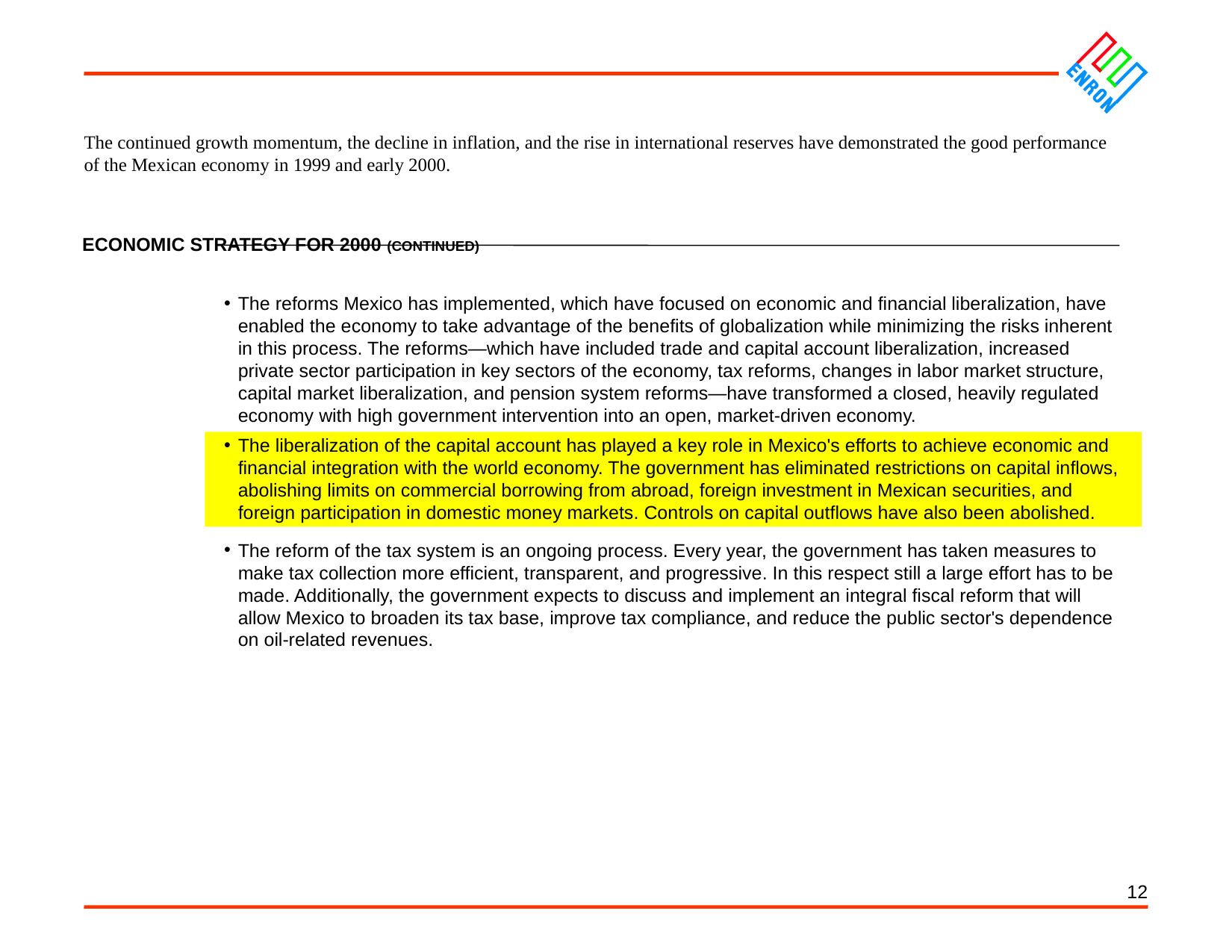

12
The continued growth momentum, the decline in inflation, and the rise in international reserves have demonstrated the good performance of the Mexican economy in 1999 and early 2000.
ECONOMIC STRATEGY FOR 2000 (CONTINUED)

The reforms Mexico has implemented, which have focused on economic and financial liberalization, have enabled the economy to take advantage of the benefits of globalization while minimizing the risks inherent in this process. The reforms—which have included trade and capital account liberalization, increased private sector participation in key sectors of the economy, tax reforms, changes in labor market structure, capital market liberalization, and pension system reforms—have transformed a closed, heavily regulated economy with high government intervention into an open, market-driven economy.
The liberalization of the capital account has played a key role in Mexico's efforts to achieve economic and financial integration with the world economy. The government has eliminated restrictions on capital inflows, abolishing limits on commercial borrowing from abroad, foreign investment in Mexican securities, and foreign participation in domestic money markets. Controls on capital outflows have also been abolished.
The reform of the tax system is an ongoing process. Every year, the government has taken measures to make tax collection more efficient, transparent, and progressive. In this respect still a large effort has to be made. Additionally, the government expects to discuss and implement an integral fiscal reform that will allow Mexico to broaden its tax base, improve tax compliance, and reduce the public sector's dependence on oil-related revenues.